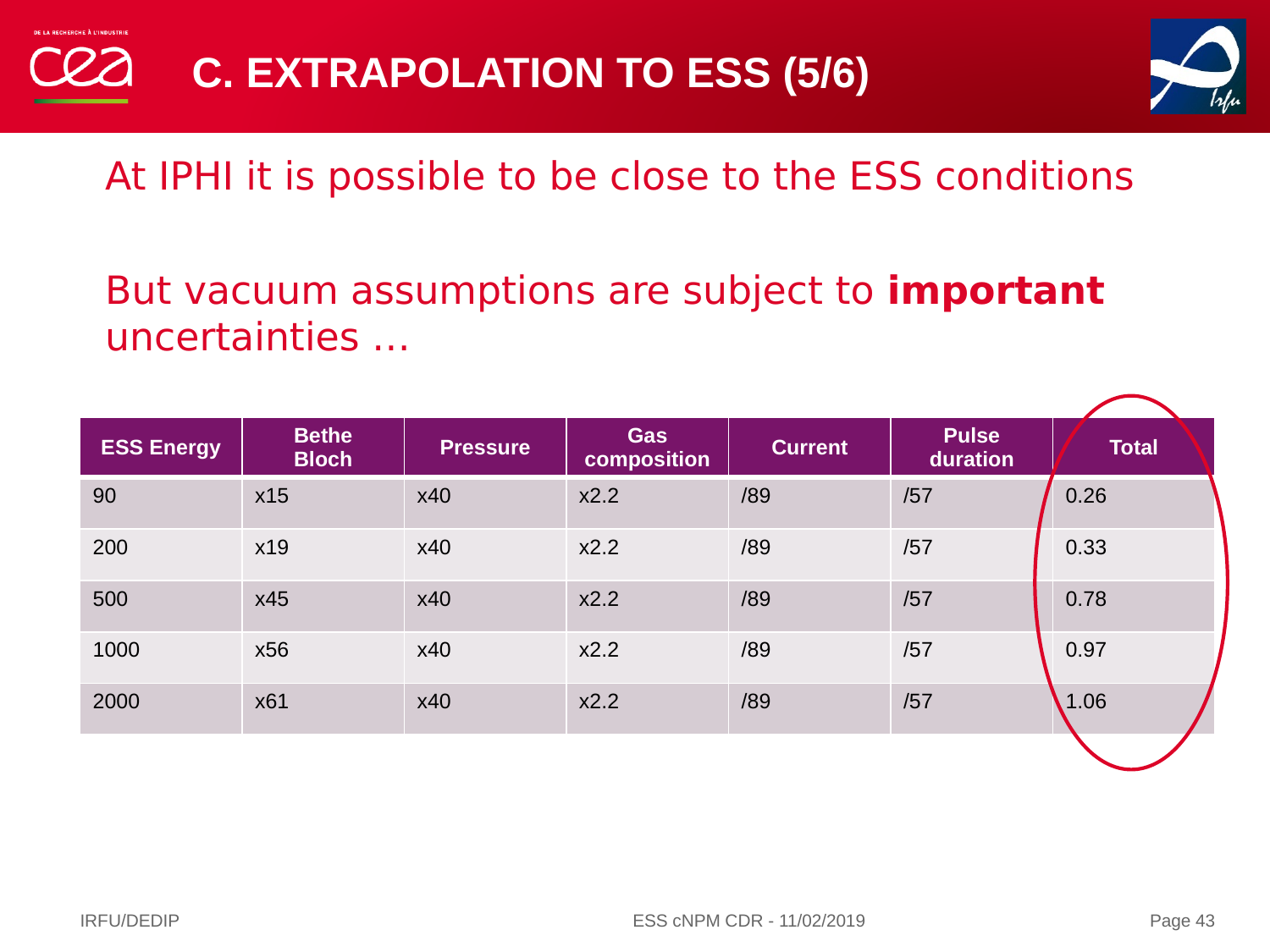

# C. Extrapolation to ESS (5/6)
At IPHI it is possible to be close to the ESS conditions

But vacuum assumptions are subject to important uncertainties …

| ESS Energy | Bethe Bloch | Pressure | Gas composition | Current | Pulse duration | Total |
| --- | --- | --- | --- | --- | --- | --- |
| 90 | x15 | x40 | x2.2 | /89 | /57 | 0.26 |
| 200 | x19 | x40 | x2.2 | /89 | /57 | 0.33 |
| 500 | x45 | x40 | x2.2 | /89 | /57 | 0.78 |
| 1000 | x56 | x40 | x2.2 | /89 | /57 | 0.97 |
| 2000 | x61 | x40 | x2.2 | /89 | /57 | 1.06 |
IRFU/DEDIP
ESS cNPM CDR - 11/02/2019
Page 43